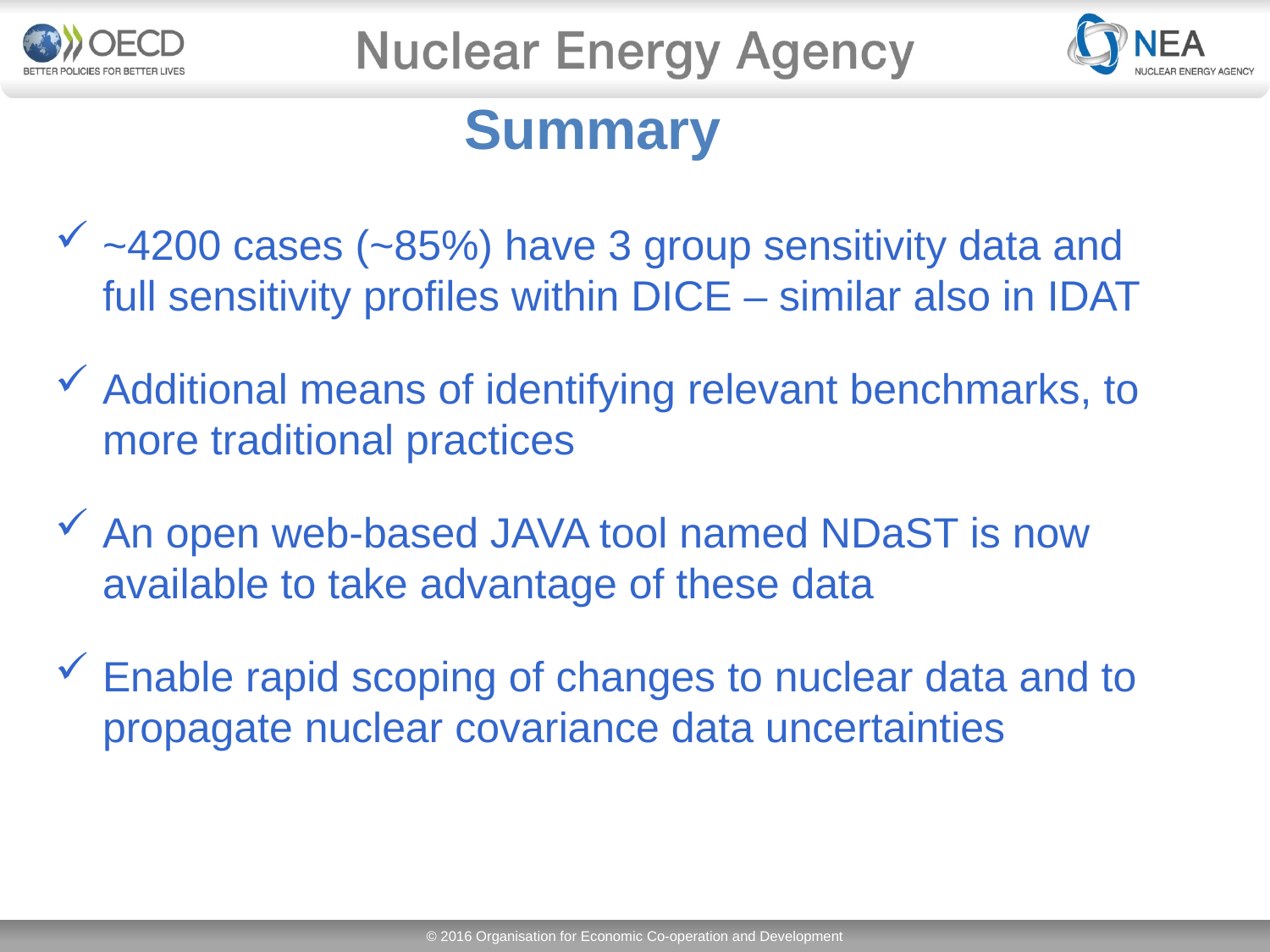

# Summary

~4200 cases (~85%) have 3 group sensitivity data and full sensitivity profiles within DICE – similar also in IDAT
Additional means of identifying relevant benchmarks, to more traditional practices
An open web-based JAVA tool named NDaST is now available to take advantage of these data
Enable rapid scoping of changes to nuclear data and to propagate nuclear covariance data uncertainties